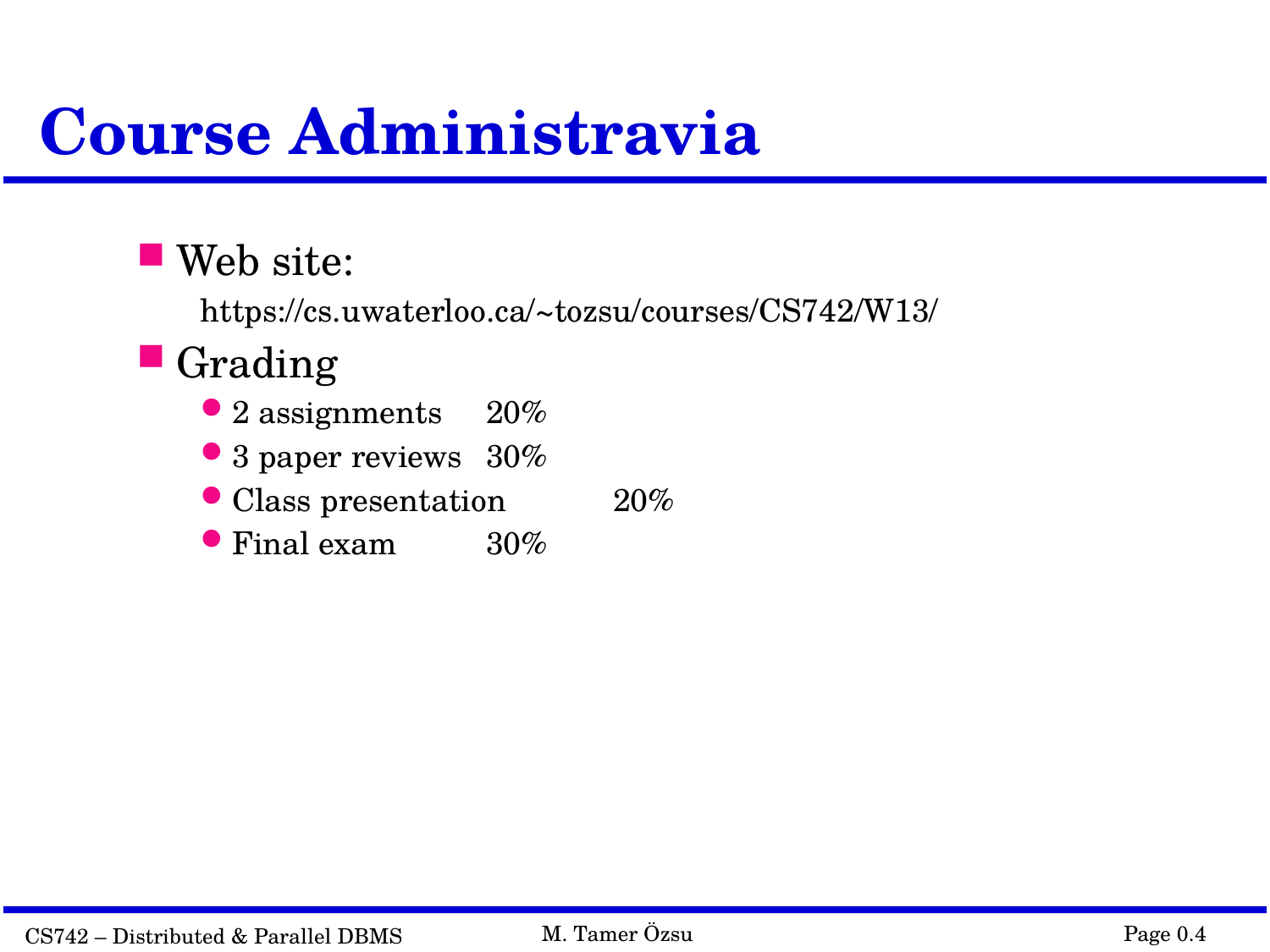

# Course Administravia
Web site:
https://cs.uwaterloo.ca/~tozsu/courses/CS742/W13/
Grading
2 assignments	20%
3 paper reviews	30%
Class presentation	20%
Final exam	30%